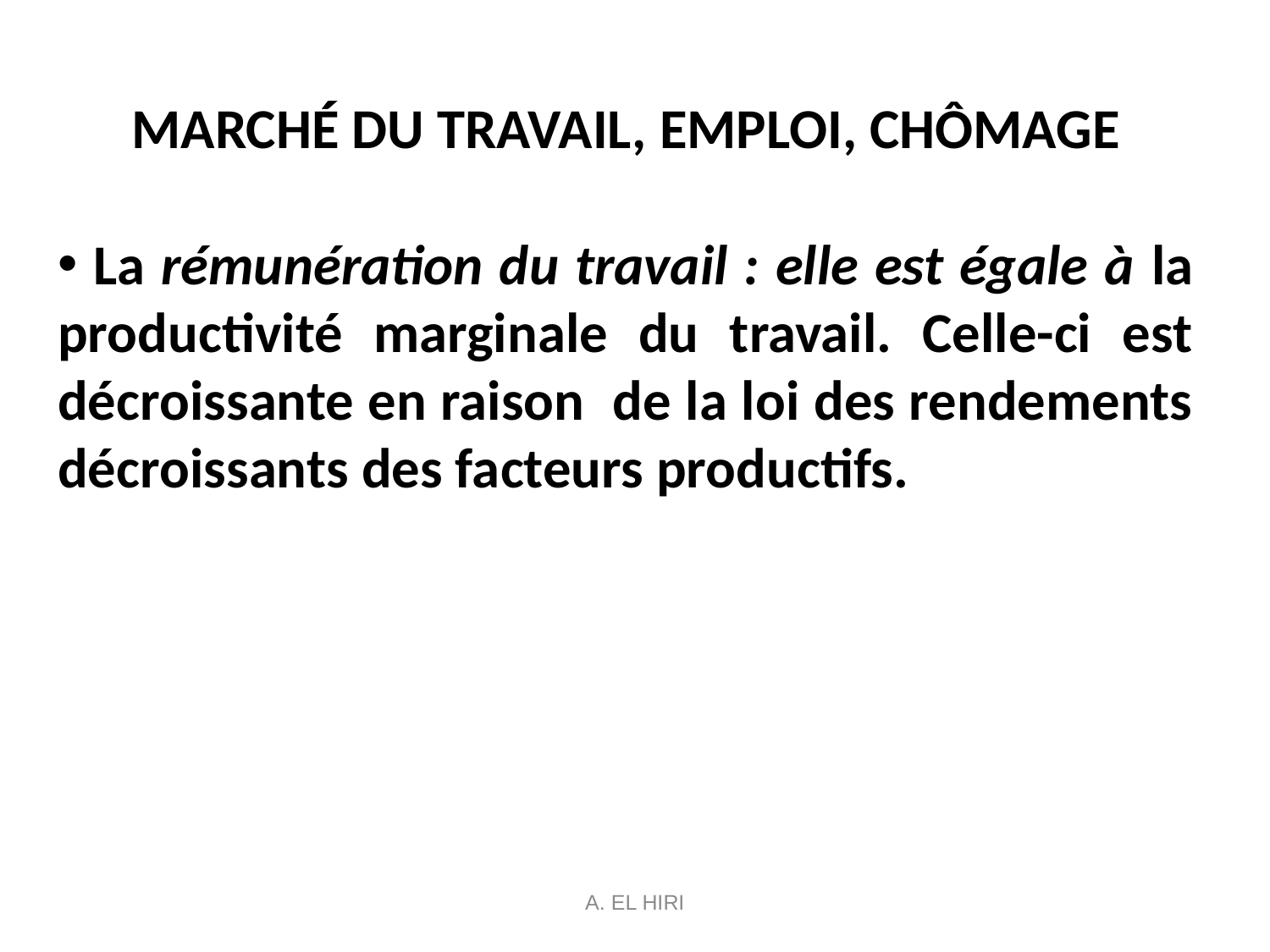

# MARCHÉ DU TRAVAIL, EMPLOI, CHÔMAGE
 La rémunération du travail : elle est égale à la productivité marginale du travail. Celle-ci est décroissante en raison  de la loi des rendements décroissants des facteurs productifs.

A. EL HIRI